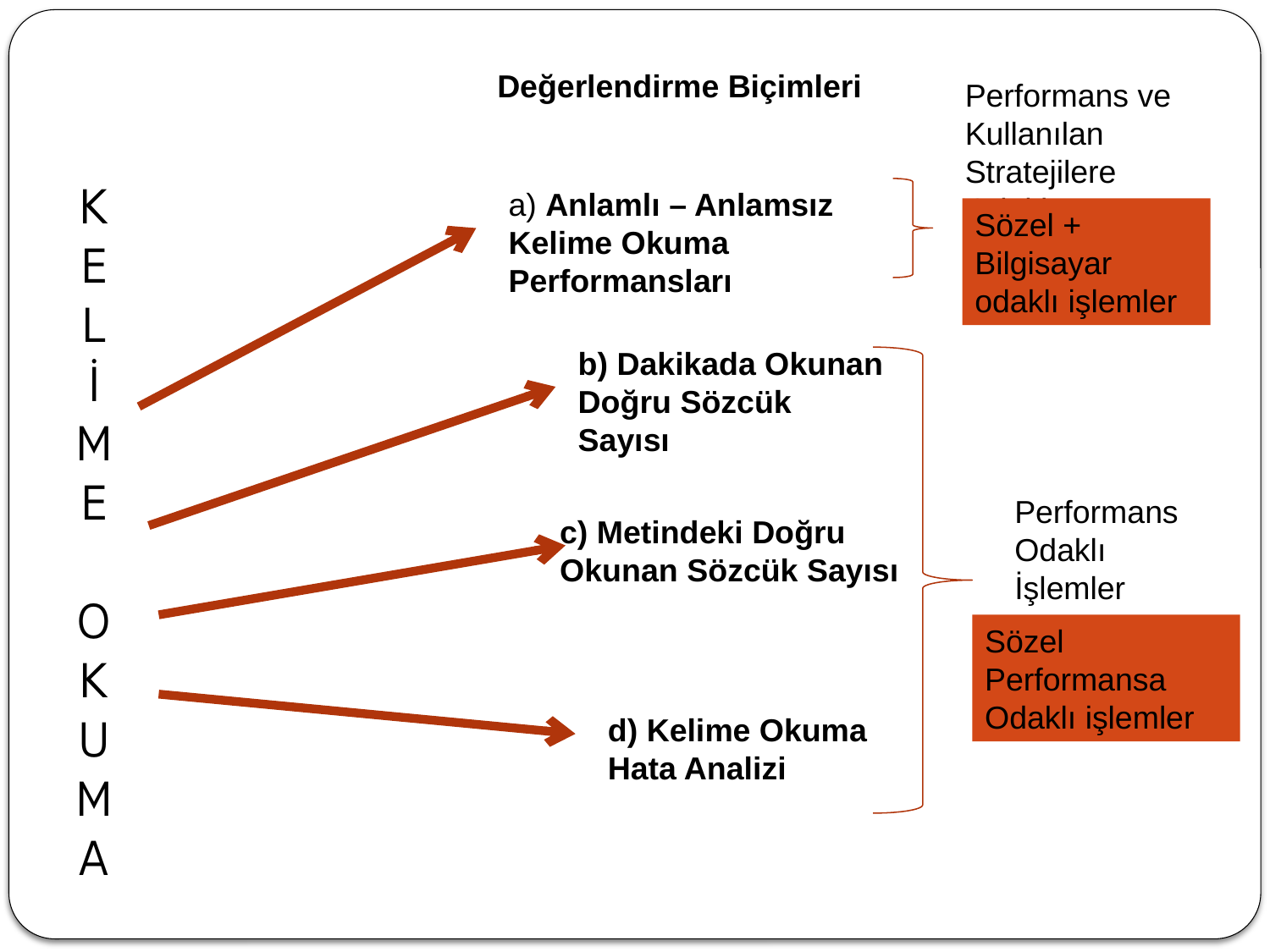

Değerlendirme Biçimleri

Performans ve Kullanılan Stratejilere Odaklanan İşlemler
K
E
L
İ
M
E

O
K
U
M
A
a) Anlamlı – Anlamsız Kelime Okuma Performansları

Sözel + Bilgisayar
odaklı işlemler
b) Dakikada Okunan Doğru Sözcük Sayısı

Performans Odaklı İşlemler
c) Metindeki Doğru
Okunan Sözcük Sayısı
Sözel Performansa Odaklı işlemler
d) Kelime Okuma
Hata Analizi